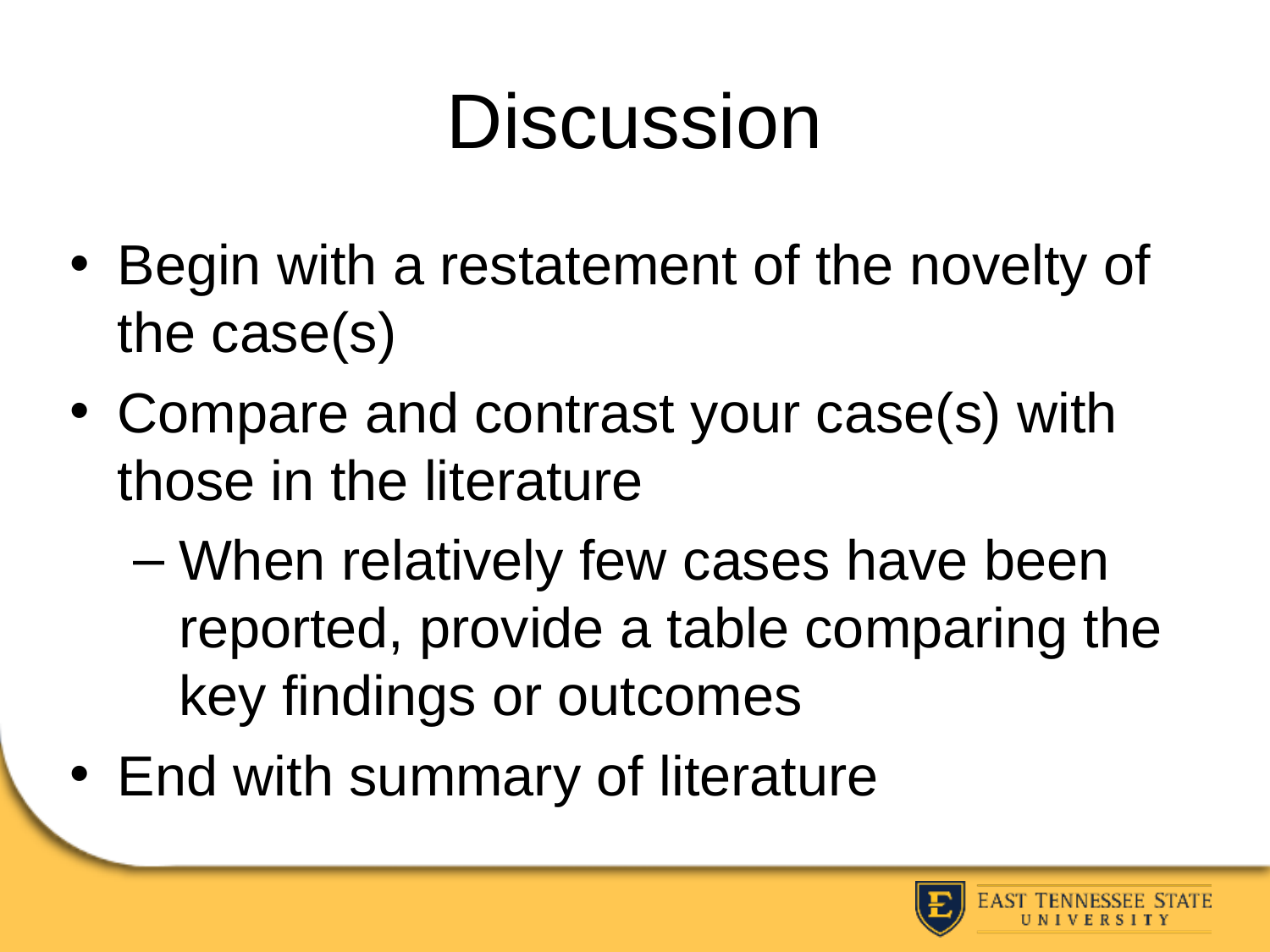

# Discussion
Begin with a restatement of the novelty of the case(s)
Compare and contrast your case(s) with those in the literature
When relatively few cases have been reported, provide a table comparing the key findings or outcomes
End with summary of literature